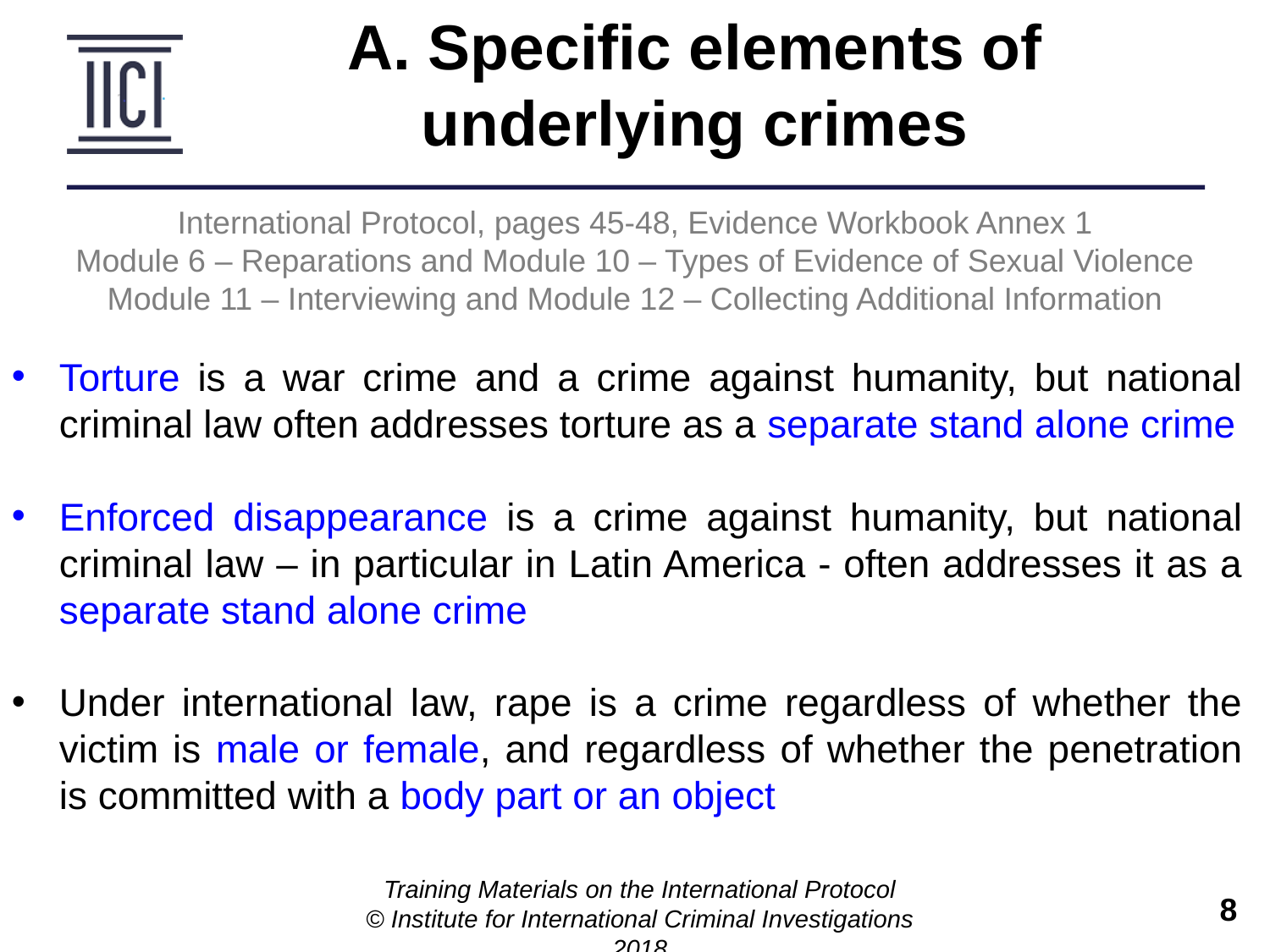

A. Specific elements of underlying crimes
International Protocol, pages 45-48, Evidence Workbook Annex 1
Module 6 – Reparations and Module 10 – Types of Evidence of Sexual Violence
Module 11 – Interviewing and Module 12 – Collecting Additional Information
Torture is a war crime and a crime against humanity, but national criminal law often addresses torture as a separate stand alone crime

Enforced disappearance is a crime against humanity, but national criminal law – in particular in Latin America - often addresses it as a separate stand alone crime

Under international law, rape is a crime regardless of whether the victim is male or female, and regardless of whether the penetration is committed with a body part or an object

Training Materials on the International Protocol
© Institute for International Criminal Investigations 2018
 	8